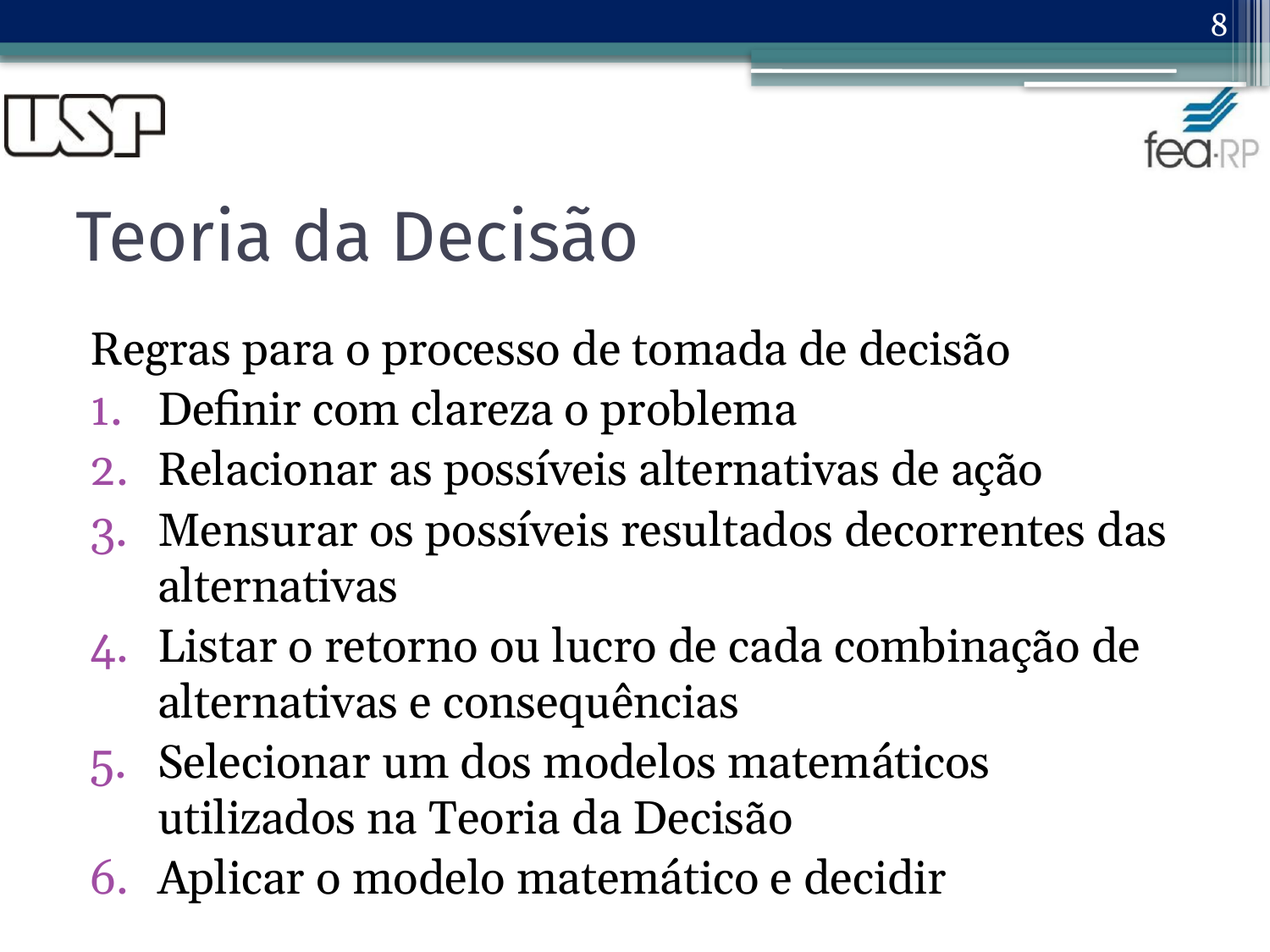

8
# Teoria da Decisão
Regras para o processo de tomada de decisão
Definir com clareza o problema
Relacionar as possíveis alternativas de ação
Mensurar os possíveis resultados decorrentes das alternativas
Listar o retorno ou lucro de cada combinação de alternativas e consequências
Selecionar um dos modelos matemáticos utilizados na Teoria da Decisão
Aplicar o modelo matemático e decidir